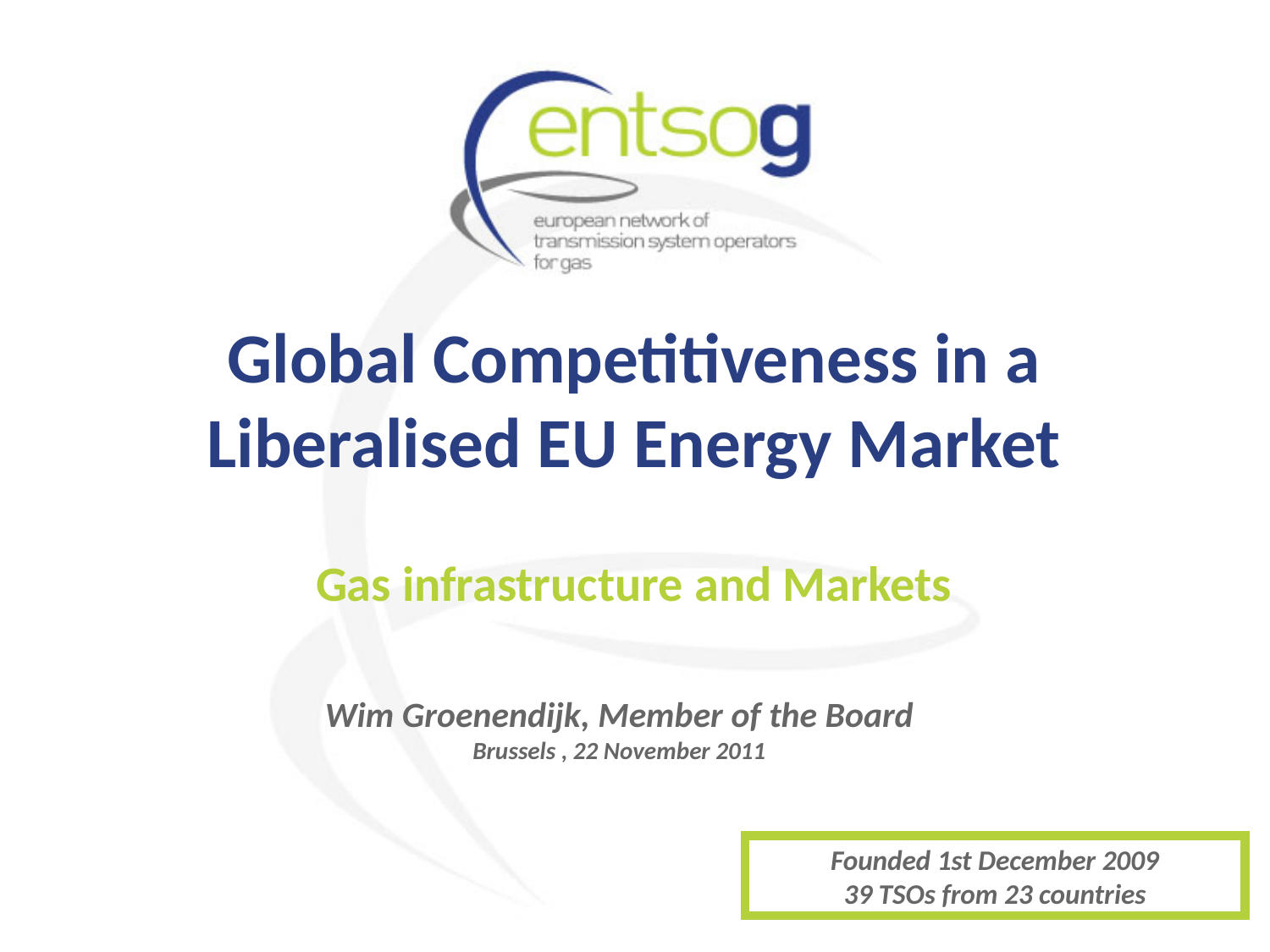

# Global Competitiveness in a Liberalised EU Energy Market
Gas infrastructure and Markets
Wim Groenendijk, Member of the Board
Brussels , 22 November 2011
Founded 1st December 2009
39 TSOs from 23 countries